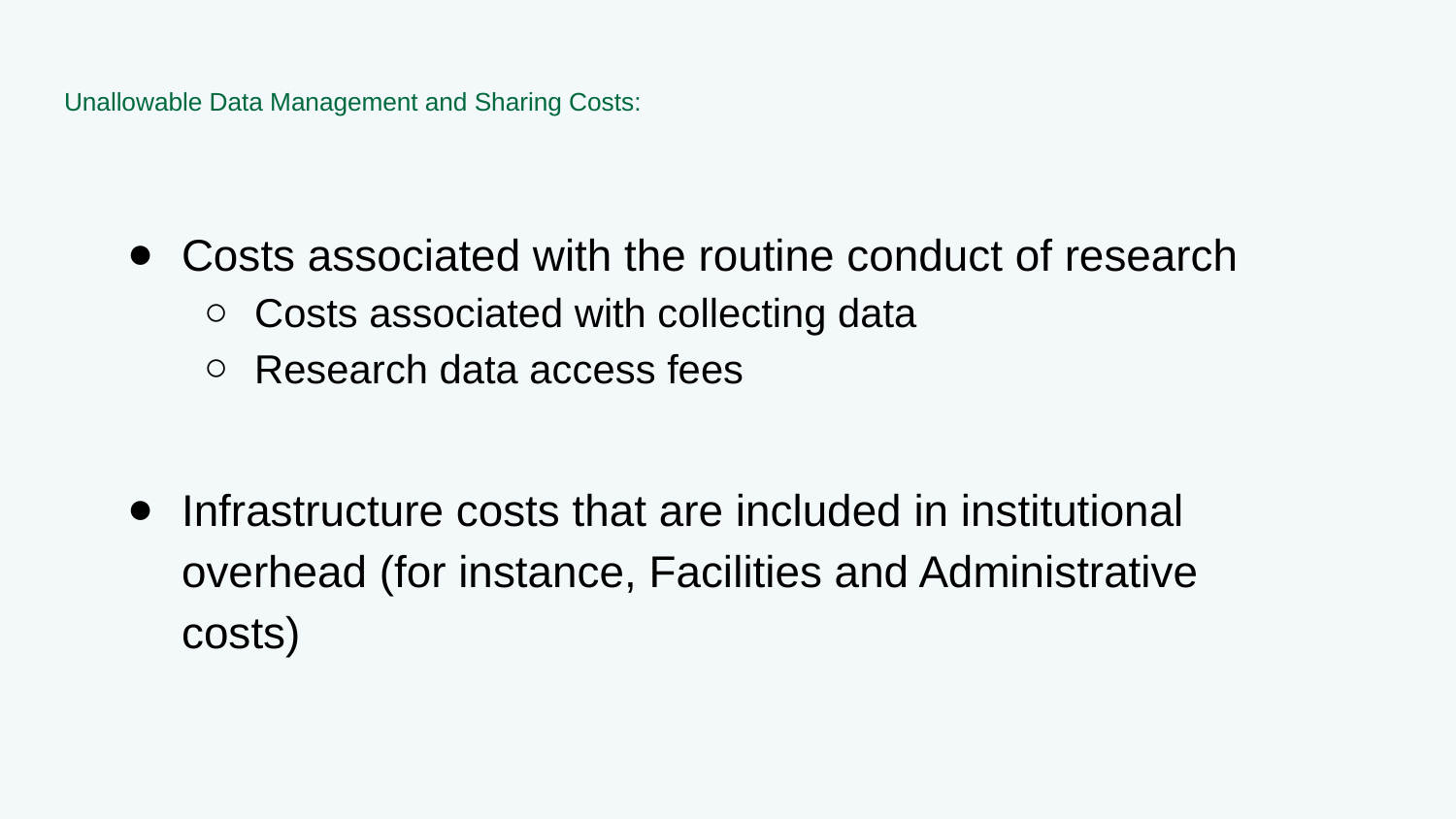

# Unallowable Data Management and Sharing Costs:
Costs associated with the routine conduct of research
Costs associated with collecting data
Research data access fees

Infrastructure costs that are included in institutional overhead (for instance, Facilities and Administrative costs)